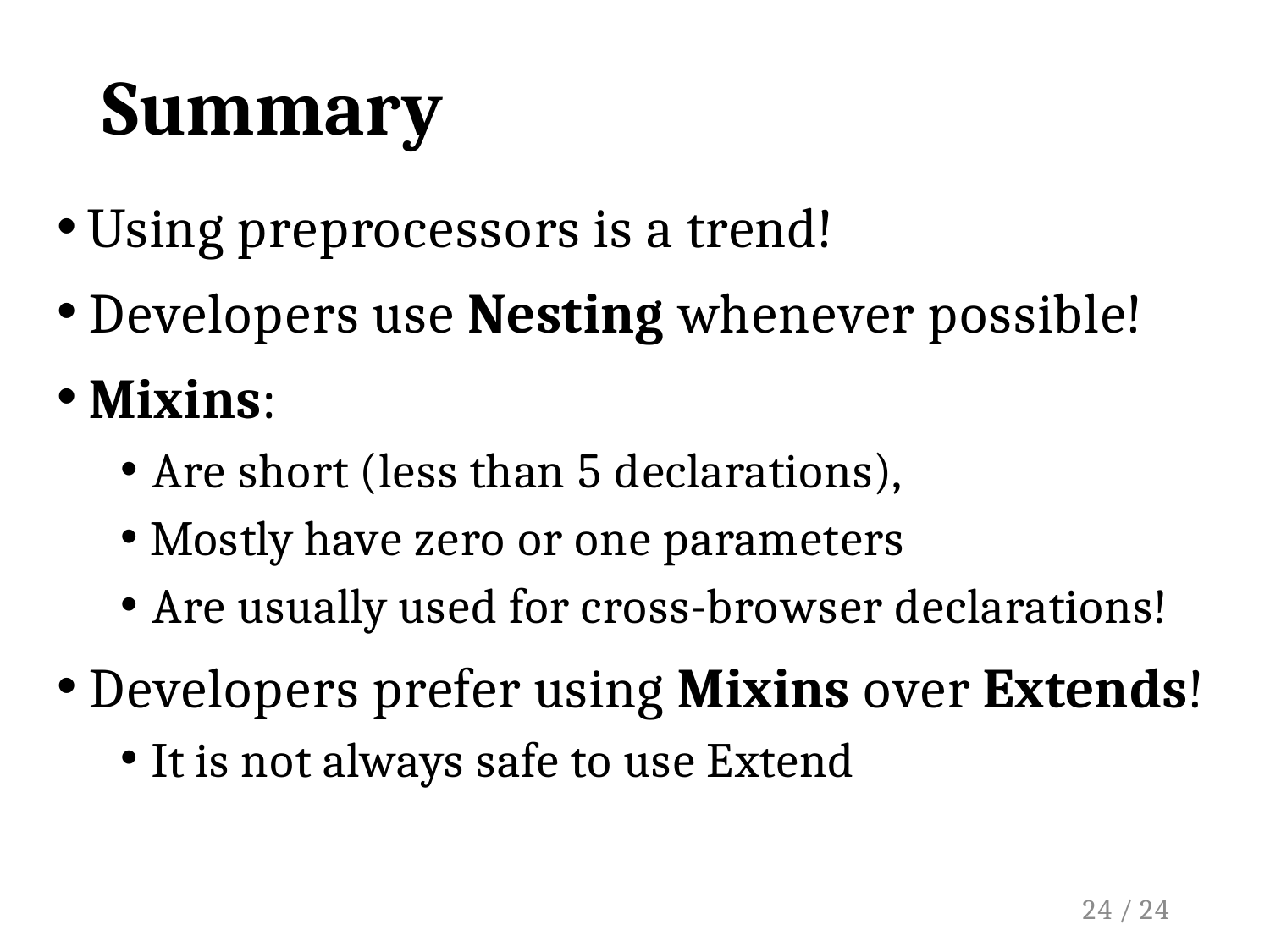

# Summary
Using preprocessors is a trend!
Developers use Nesting whenever possible!
Mixins:
Are short (less than 5 declarations),
Mostly have zero or one parameters
Are usually used for cross-browser declarations!
Developers prefer using Mixins over Extends!
It is not always safe to use Extend
24 / 24